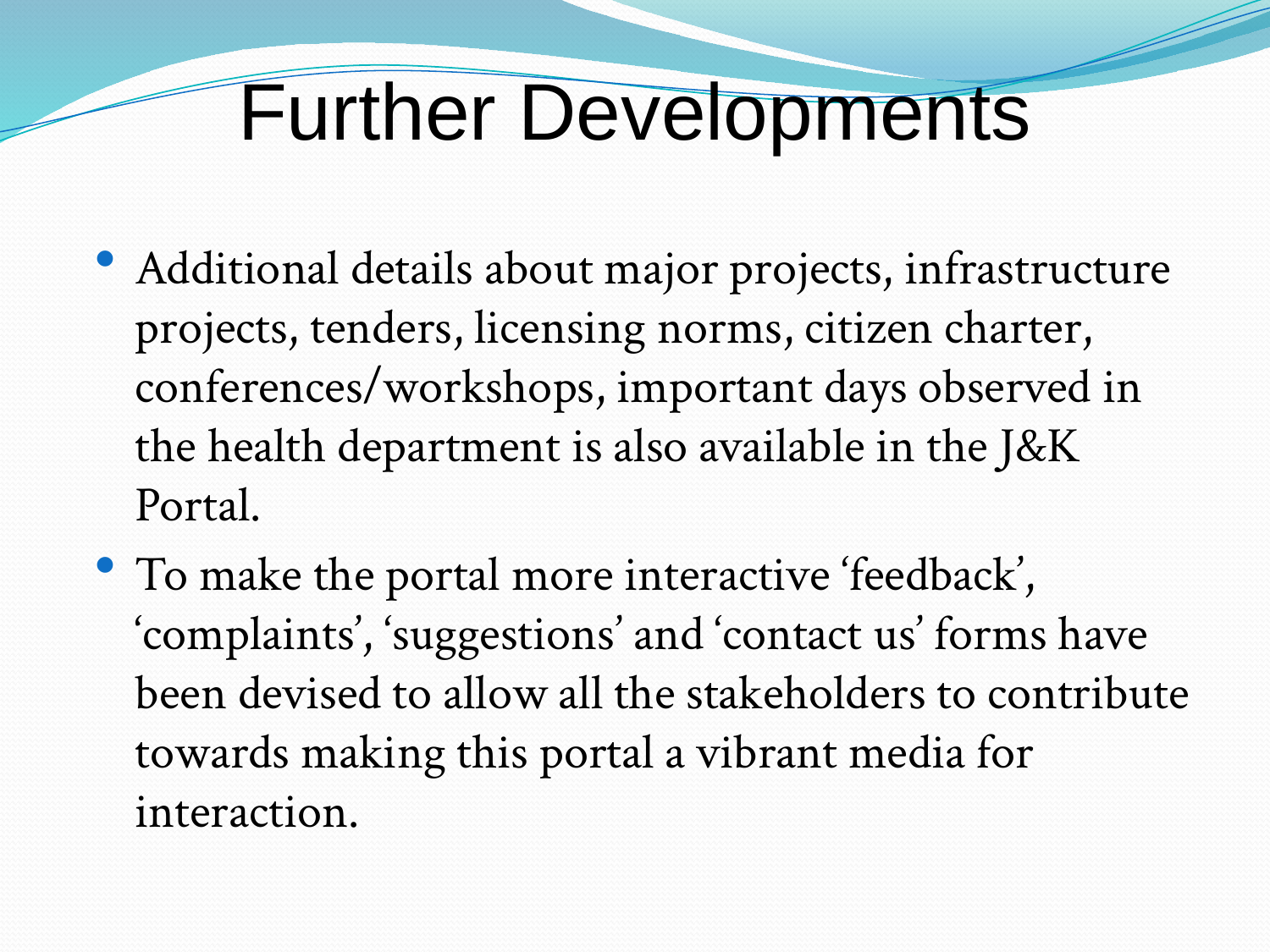

# Further Developments
Additional details about major projects, infrastructure projects, tenders, licensing norms, citizen charter, conferences/workshops, important days observed in the health department is also available in the J&K Portal.
To make the portal more interactive ‘feedback’, ‘complaints’, ‘suggestions’ and ‘contact us’ forms have been devised to allow all the stakeholders to contribute towards making this portal a vibrant media for interaction.